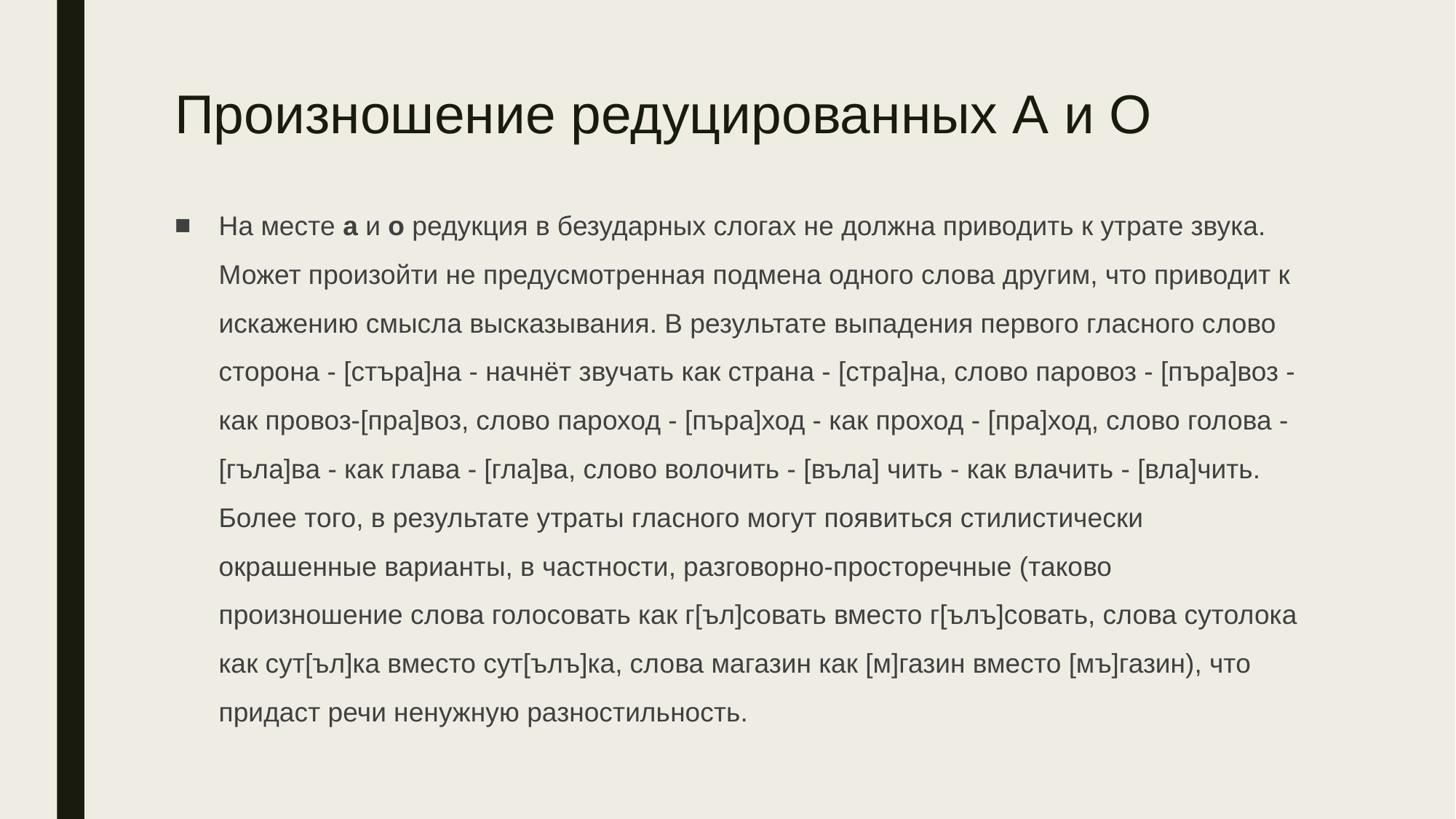

# Произношение редуцированных А и О
На месте а и о редукция в безударных слогах не должна приводить к утрате звука. Может произойти не предусмотренная подмена одного слова другим, что приводит к искажению смысла высказывания. В результате выпадения первого гласного слово сторона - [стъра]на - начнёт звучать как страна - [стра]на, слово паровоз - [пъра]воз - как провоз-[пра]воз, слово пароход - [пъра]ход - как проход - [пра]ход, слово голова - [гъла]ва - как глава - [гла]ва, слово волочить - [въла] чить - как влачить - [вла]чить. Более того, в результате утраты гласного могут появиться стилистически окрашенные варианты, в частности, разговорно-просторечные (таково произношение слова голосовать как г[ъл]совать вместо г[ълъ]совать, слова сутолока как сут[ъл]ка вместо сут[ълъ]ка, слова магазин как [м]газин вместо [мъ]газин), что придаст речи ненужную разностильность.